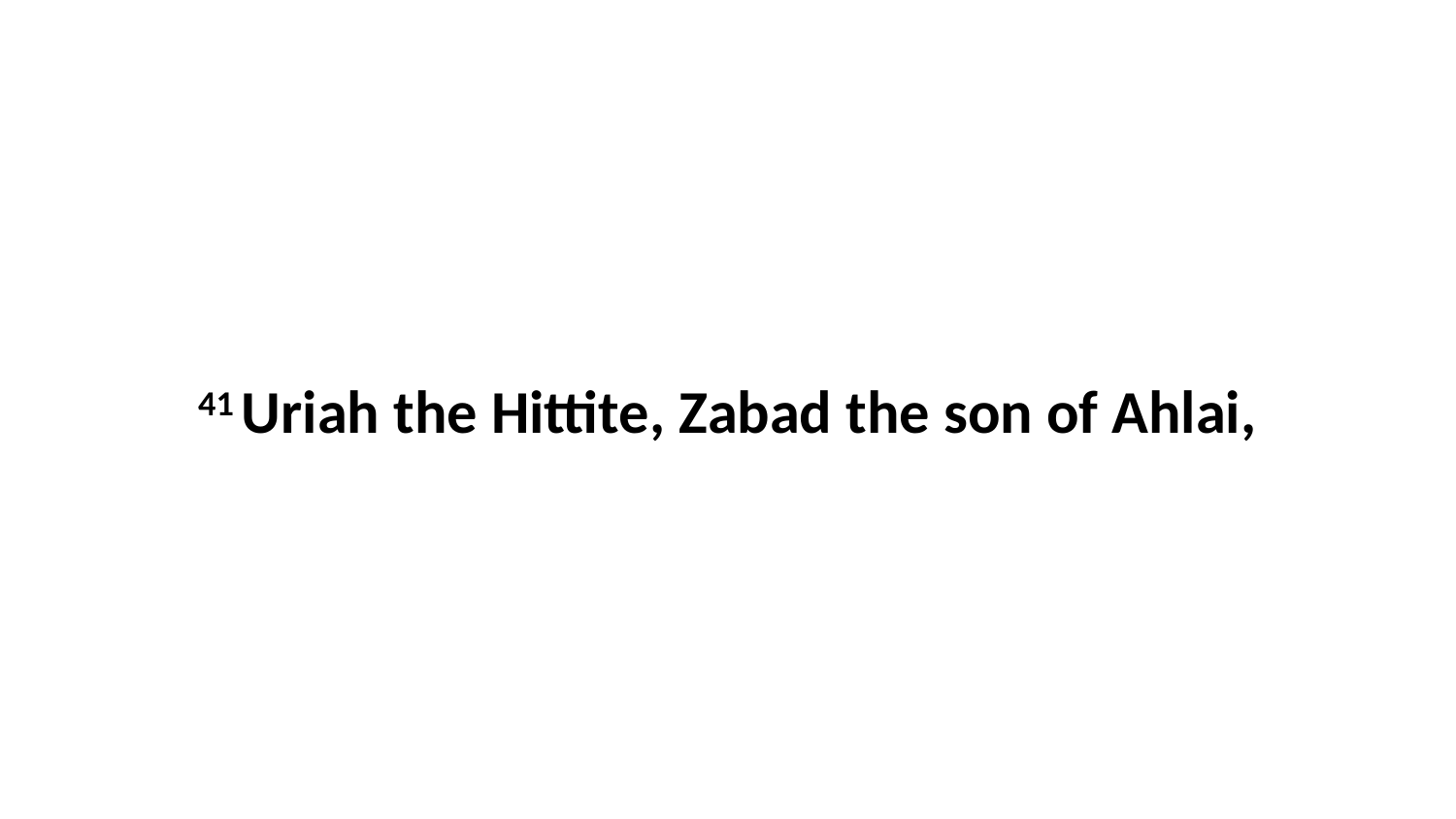

41 Uriah the Hittite, Zabad the son of Ahlai,